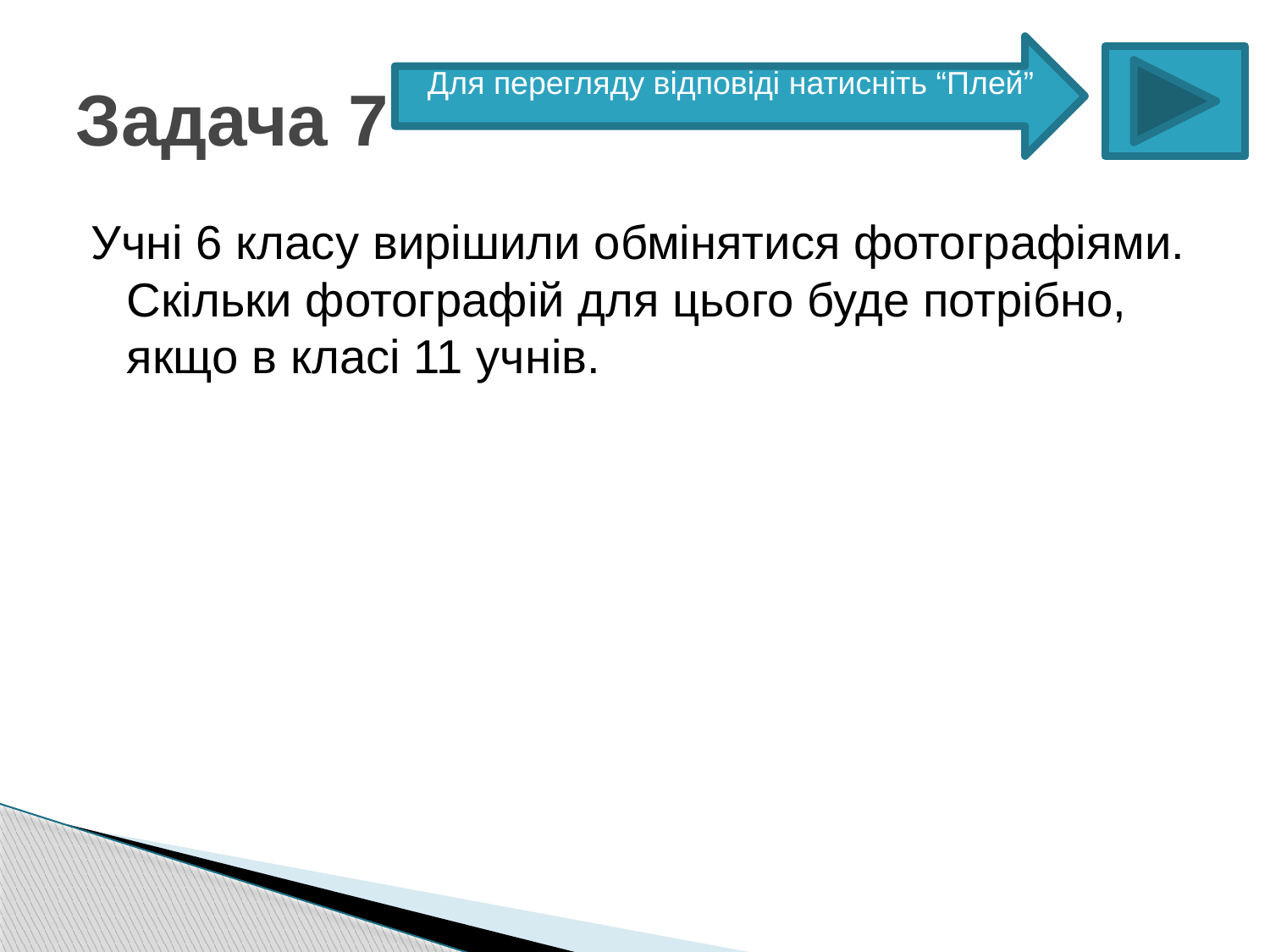

Для перегляду відповіді натисніть “Плей”
# Задача 7

Учні 6 класу вирішили обмінятися фотографіями. Скільки фотографій для цього буде потрібно, якщо в класі 11 учнів.